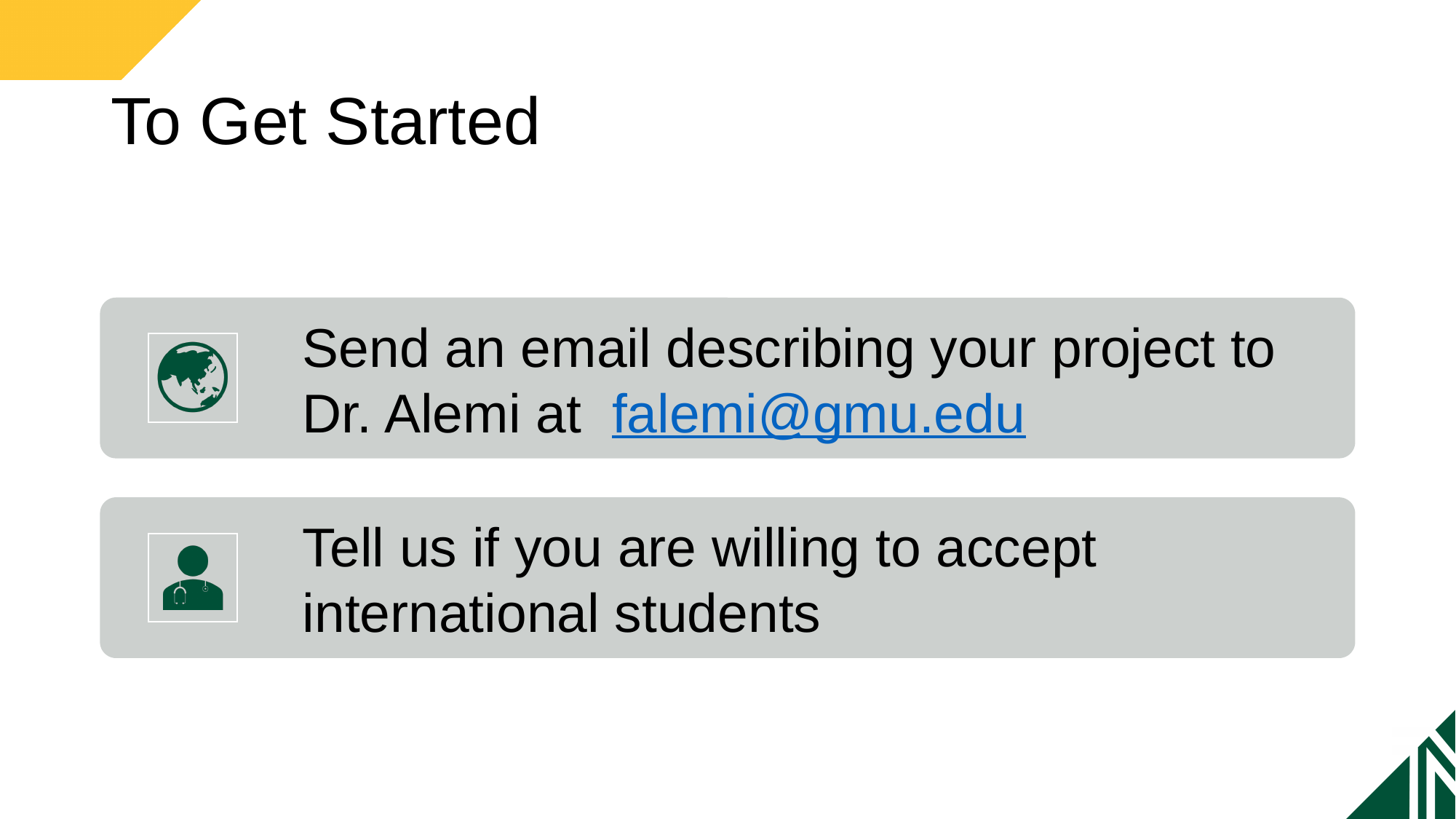

# To Get Started
Send an email describing your project to Dr. Alemi at  falemi@gmu.edu
Tell us if you are willing to accept international students